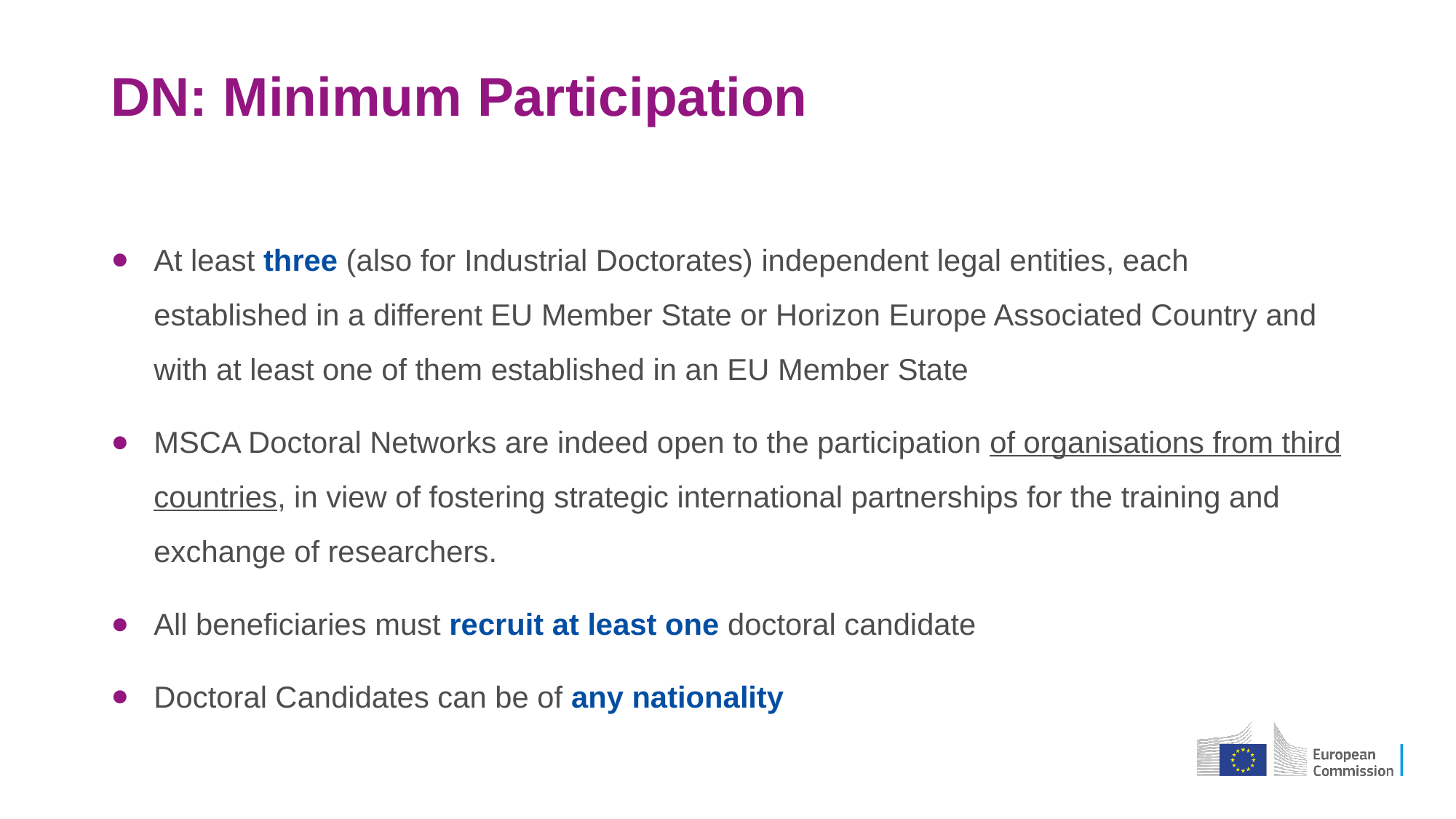

# DN: Minimum Participation
At least three (also for Industrial Doctorates) independent legal entities, each established in a different EU Member State or Horizon Europe Associated Country and with at least one of them established in an EU Member State
MSCA Doctoral Networks are indeed open to the participation of organisations from third countries, in view of fostering strategic international partnerships for the training and exchange of researchers.
All beneficiaries must recruit at least one doctoral candidate
Doctoral Candidates can be of any nationality